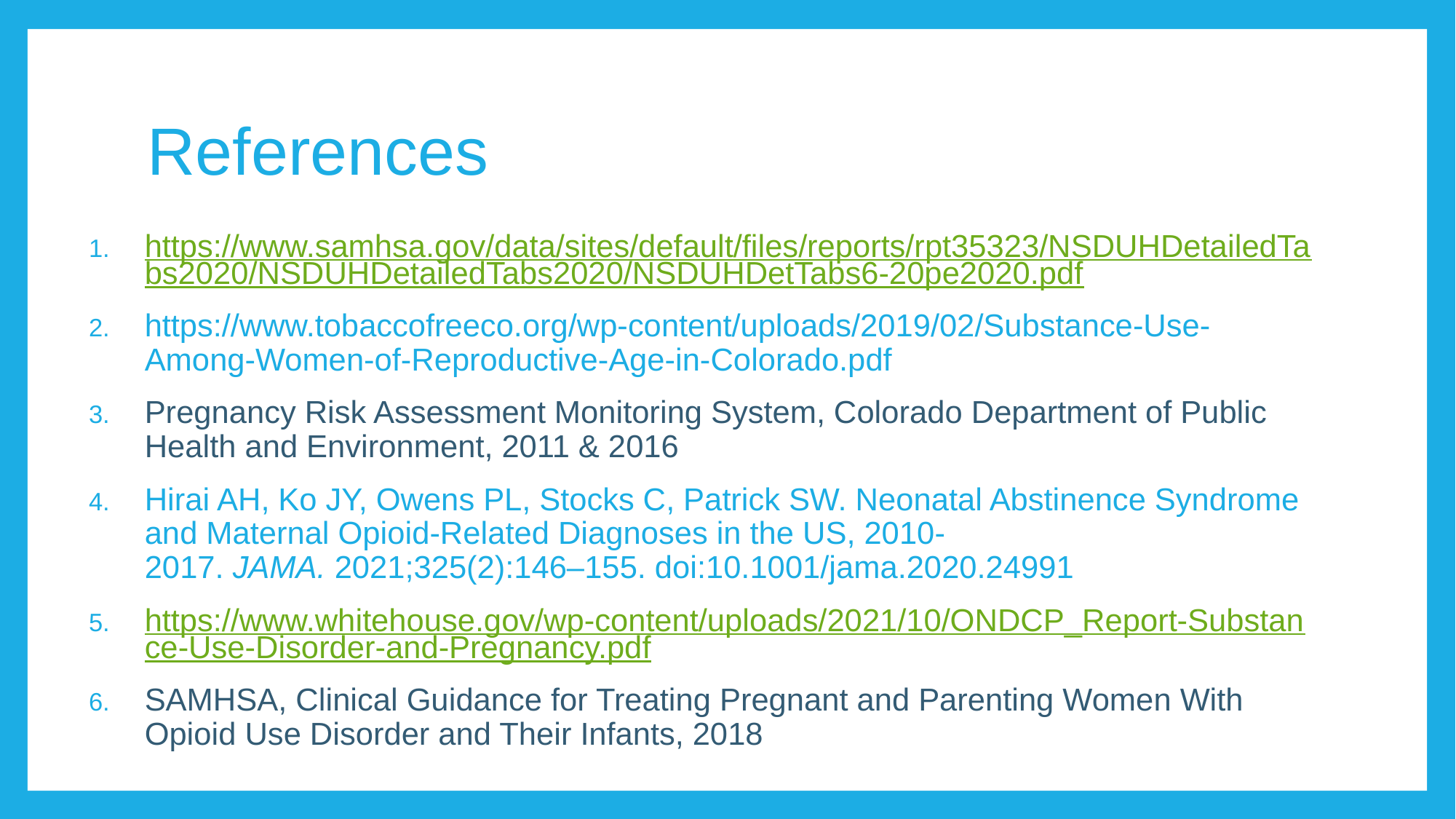

# References
https://www.samhsa.gov/data/sites/default/files/reports/rpt35323/NSDUHDetailedTabs2020/NSDUHDetailedTabs2020/NSDUHDetTabs6-20pe2020.pdf
https://www.tobaccofreeco.org/wp-content/uploads/2019/02/Substance-Use-Among-Women-of-Reproductive-Age-in-Colorado.pdf
Pregnancy Risk Assessment Monitoring System, Colorado Department of Public Health and Environment, 2011 & 2016
Hirai AH, Ko JY, Owens PL, Stocks C, Patrick SW. Neonatal Abstinence Syndrome and Maternal Opioid-Related Diagnoses in the US, 2010-2017. JAMA. 2021;325(2):146–155. doi:10.1001/jama.2020.24991
https://www.whitehouse.gov/wp-content/uploads/2021/10/ONDCP_Report-Substance-Use-Disorder-and-Pregnancy.pdf
SAMHSA, Clinical Guidance for Treating Pregnant and Parenting Women With Opioid Use Disorder and Their Infants, 2018